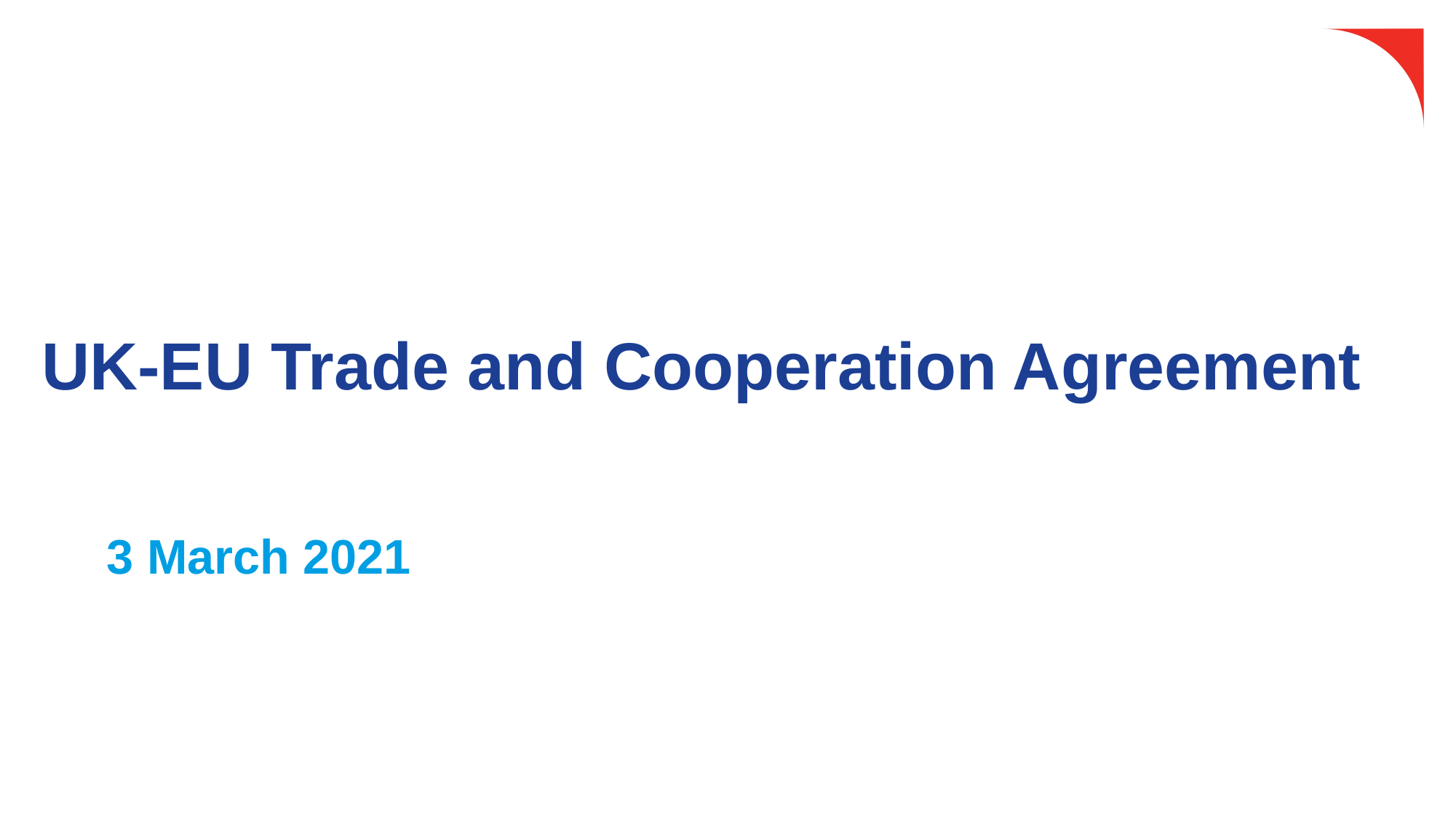

# UK-EU Trade and Cooperation Agreement
3 March 2021